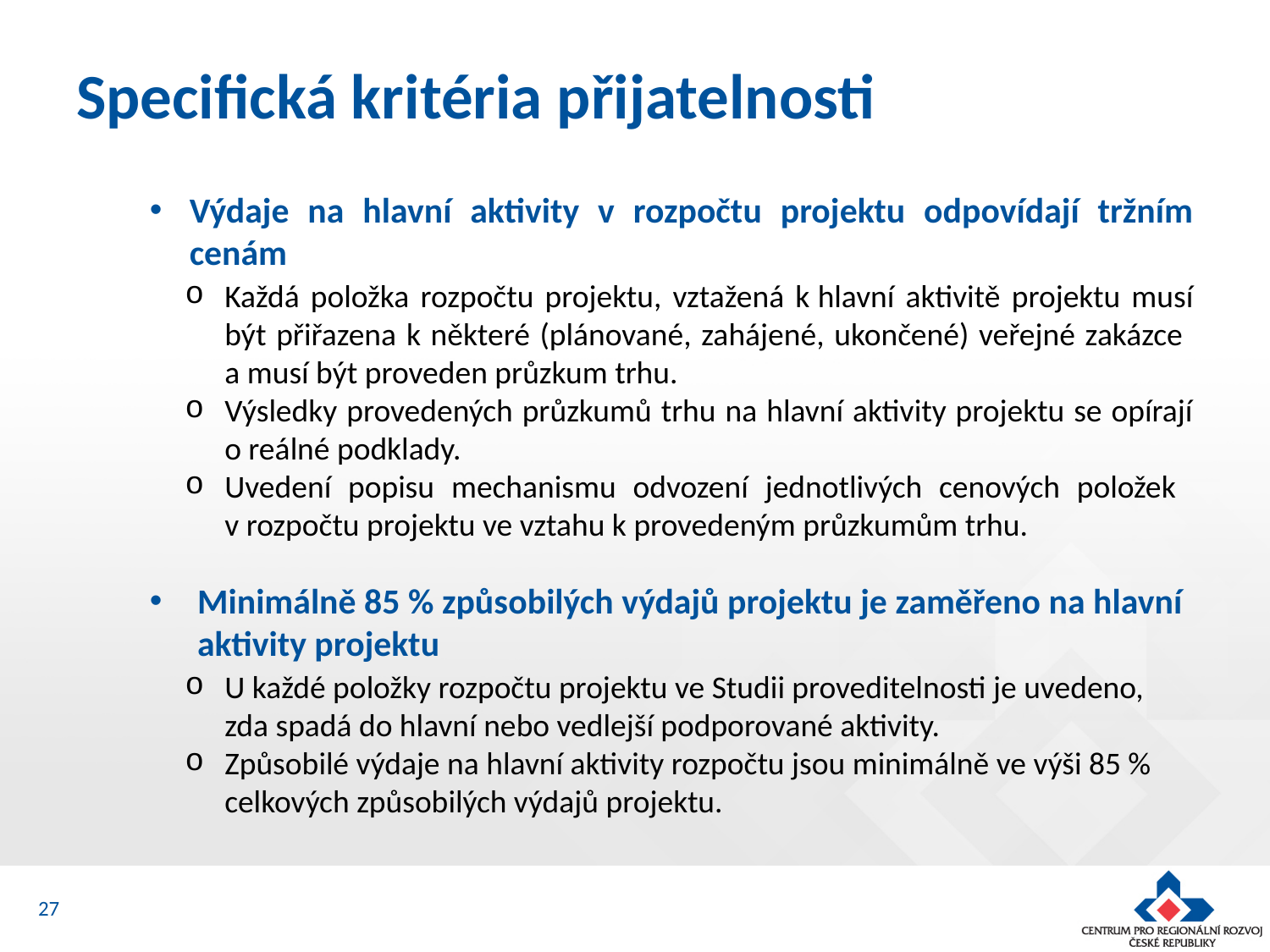

# Specifická kritéria přijatelnosti
Výdaje na hlavní aktivity v rozpočtu projektu odpovídají tržním cenám
Každá položka rozpočtu projektu, vztažená k hlavní aktivitě projektu musí být přiřazena k některé (plánované, zahájené, ukončené) veřejné zakázce
a musí být proveden průzkum trhu.
Výsledky provedených průzkumů trhu na hlavní aktivity projektu se opírají o reálné podklady.
Uvedení popisu mechanismu odvození jednotlivých cenových položek
v rozpočtu projektu ve vztahu k provedeným průzkumům trhu.

Minimálně 85 % způsobilých výdajů projektu je zaměřeno na hlavní aktivity projektu
U každé položky rozpočtu projektu ve Studii proveditelnosti je uvedeno, zda spadá do hlavní nebo vedlejší podporované aktivity.
Způsobilé výdaje na hlavní aktivity rozpočtu jsou minimálně ve výši 85 % celkových způsobilých výdajů projektu.

27